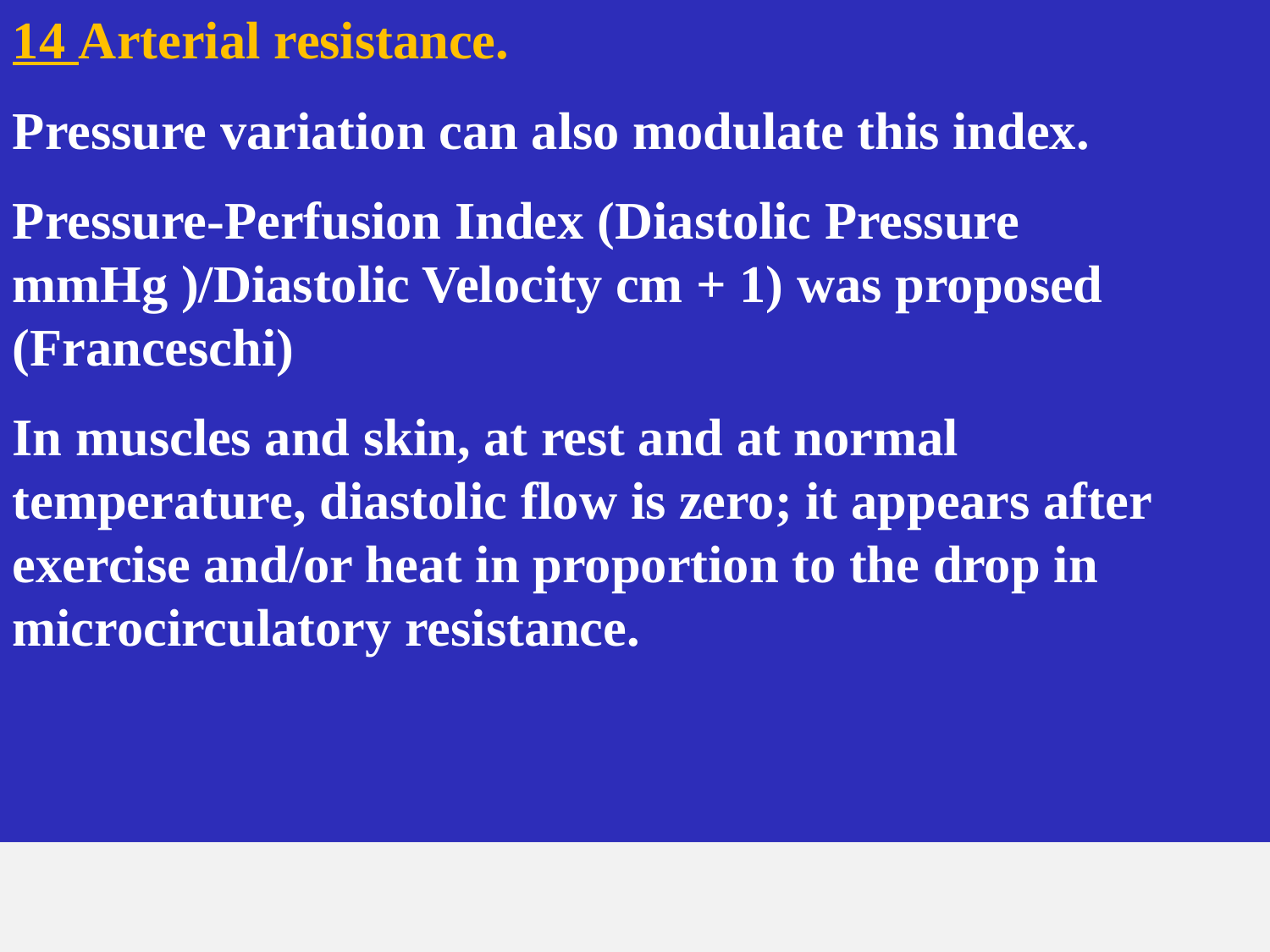

14 Arterial resistance.
Pressure variation can also modulate this index.
Pressure-Perfusion Index (Diastolic Pressure mmHg )/Diastolic Velocity cm + 1) was proposed (Franceschi)
In muscles and skin, at rest and at normal temperature, diastolic flow is zero; it appears after exercise and/or heat in proportion to the drop in microcirculatory resistance.